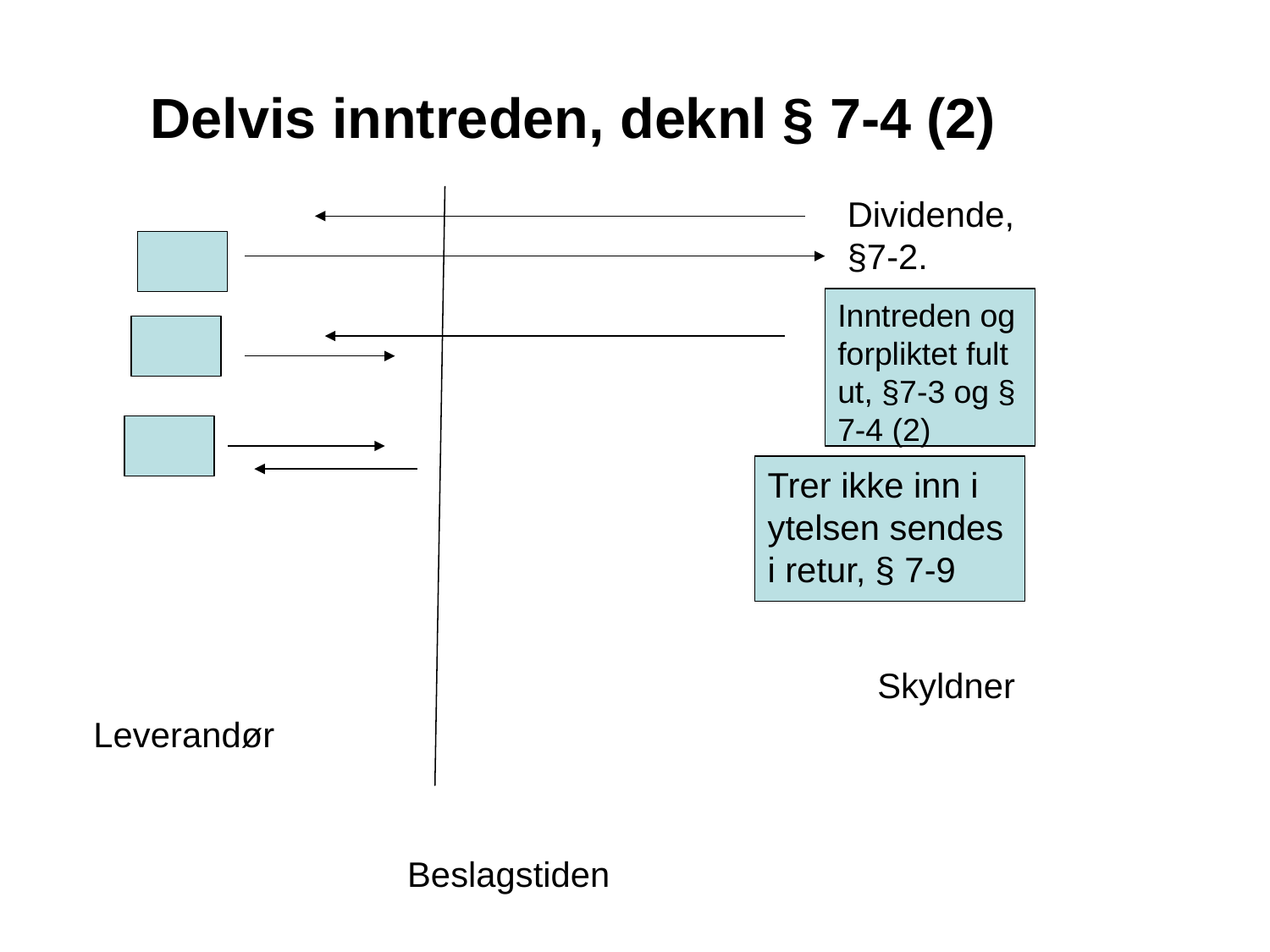

# Delvis inntreden, deknl § 7-4 (2)

Dividende, §7-2.

Inntreden og forpliktet fult ut, §7-3 og § 7-4 (2)

Trer ikke inn i ytelsen sendes i retur, § 7-9
Skyldner
Leverandør
Beslagstiden